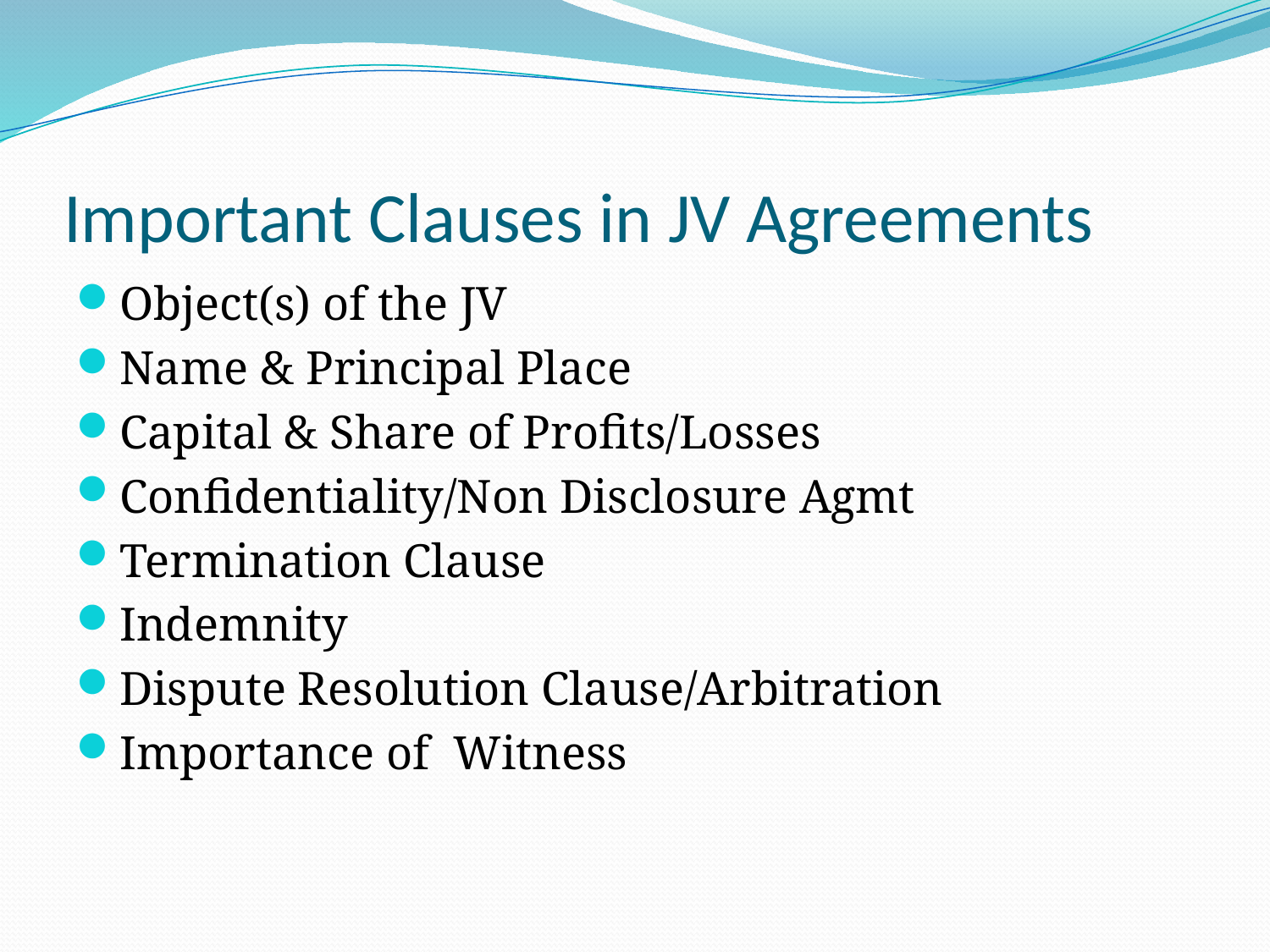

# Important Clauses in JV Agreements
Object(s) of the JV
Name & Principal Place
Capital & Share of Profits/Losses
Confidentiality/Non Disclosure Agmt
Termination Clause
Indemnity
Dispute Resolution Clause/Arbitration
Importance of  Witness